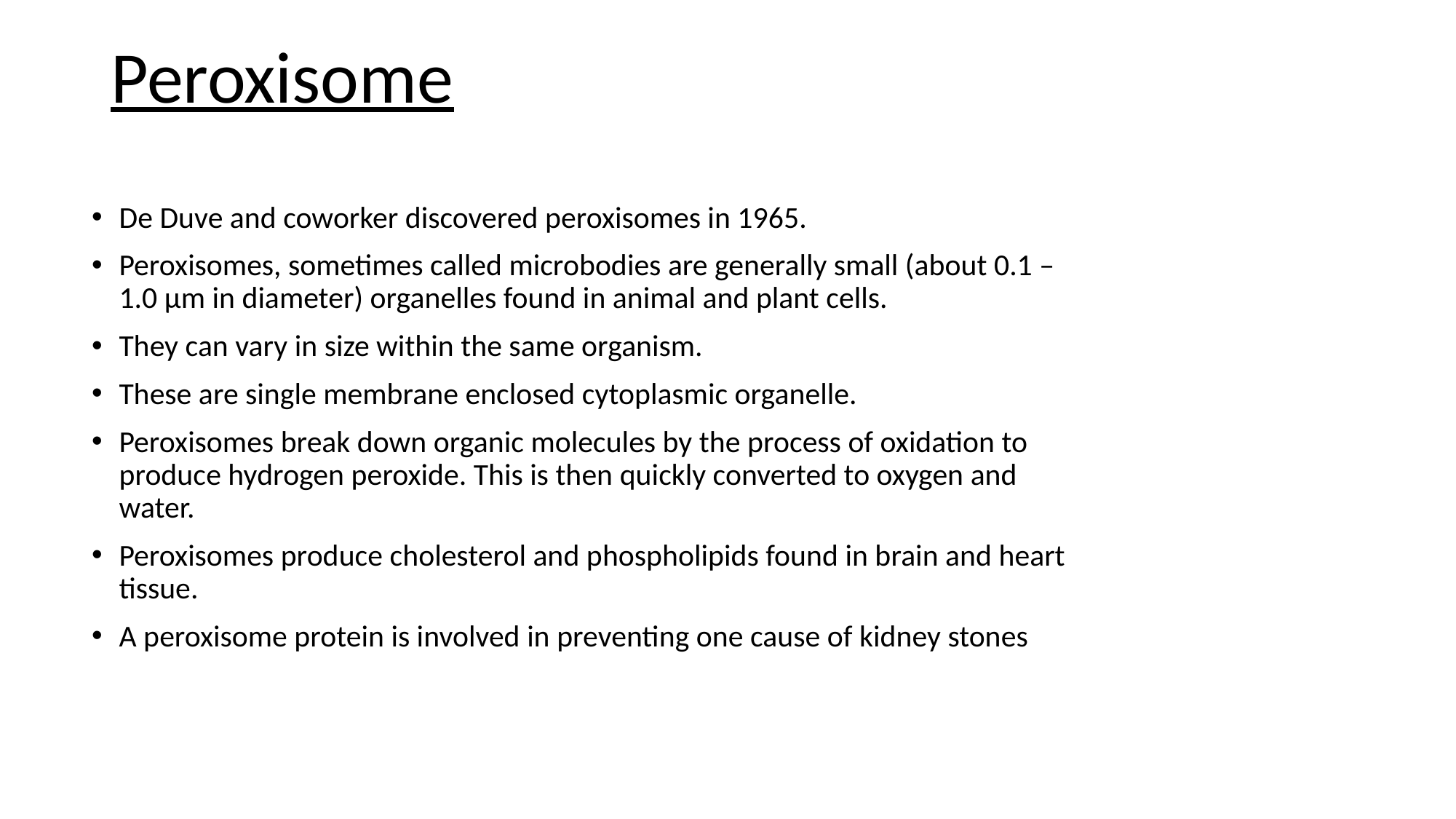

# Peroxisome
De Duve and coworker discovered peroxisomes in 1965.
Peroxisomes, sometimes called microbodies are generally small (about 0.1 – 1.0 µm in diameter) organelles found in animal and plant cells.
They can vary in size within the same organism.
These are single membrane enclosed cytoplasmic organelle.
Peroxisomes break down organic molecules by the process of oxidation to produce hydrogen peroxide. This is then quickly converted to oxygen and water.
Peroxisomes produce cholesterol and phospholipids found in brain and heart tissue.
A peroxisome protein is involved in preventing one cause of kidney stones